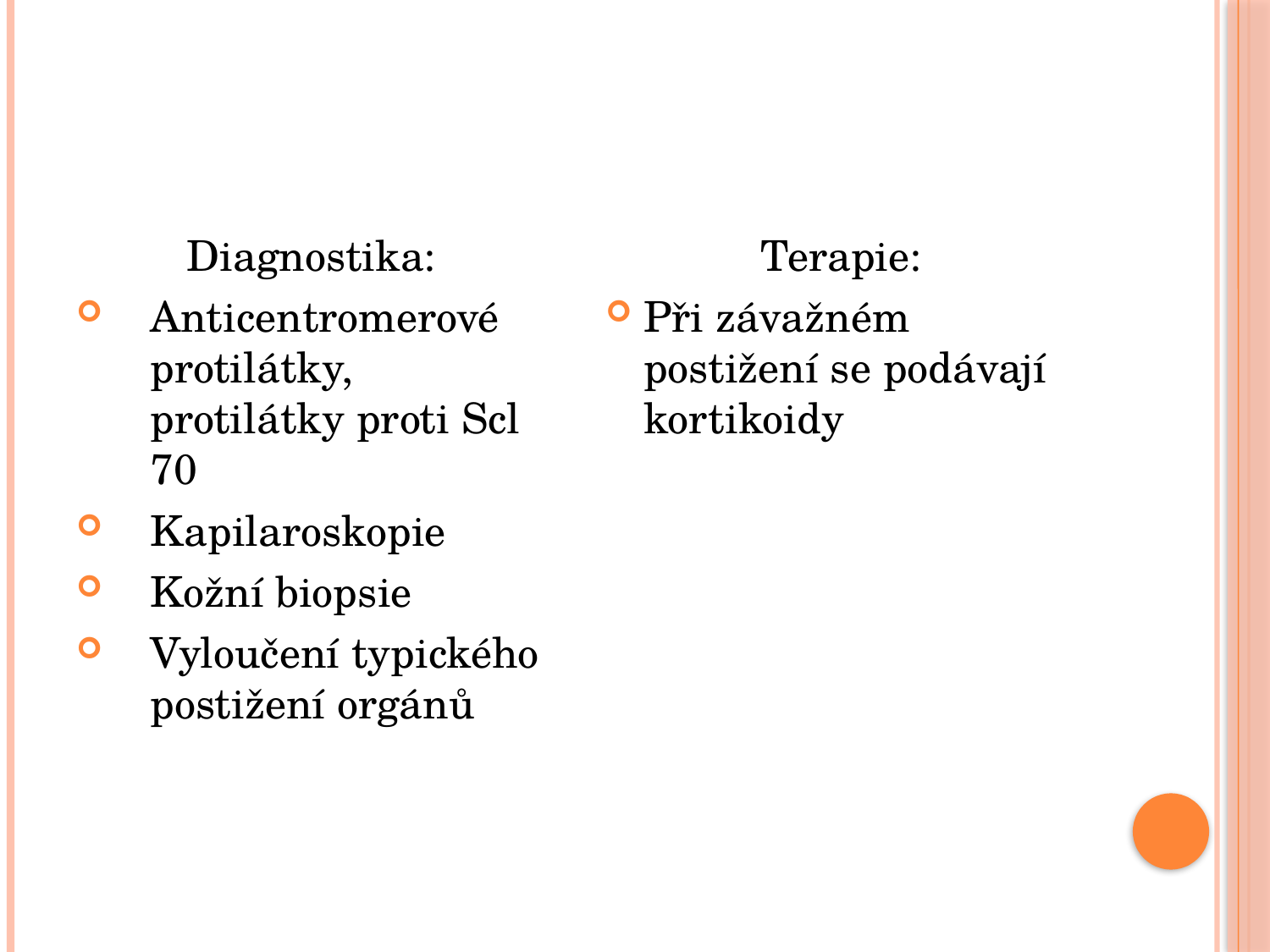

#
Diagnostika:
Anticentromerové protilátky, protilátky proti Scl 70
Kapilaroskopie
Kožní biopsie
Vyloučení typického postižení orgánů

Terapie:
Při závažném postižení se podávají kortikoidy